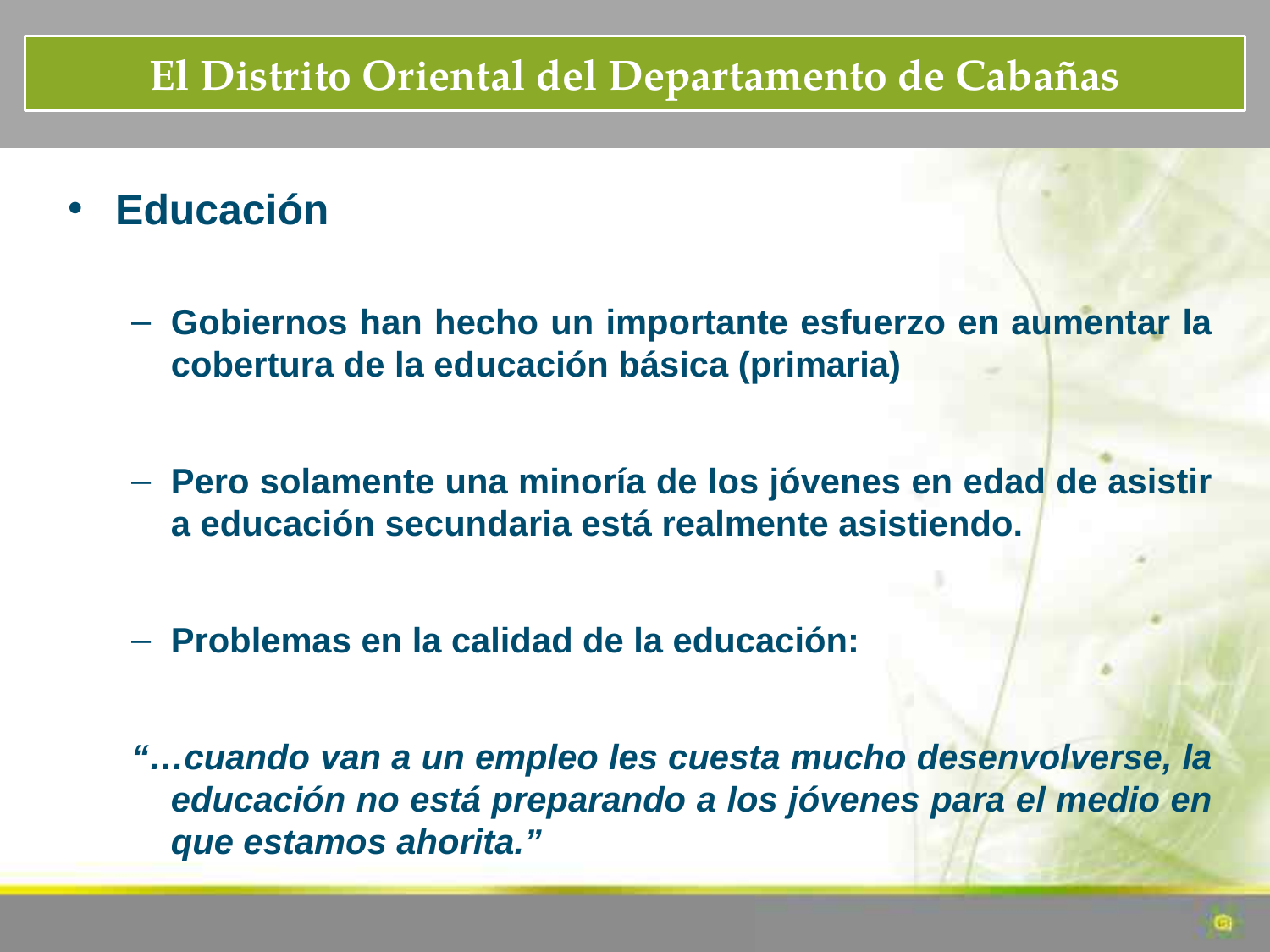

El Distrito Oriental del Departamento de Cabañas
Educación

Gobiernos han hecho un importante esfuerzo en aumentar la cobertura de la educación básica (primaria)

Pero solamente una minoría de los jóvenes en edad de asistir a educación secundaria está realmente asistiendo.

Problemas en la calidad de la educación:

“…cuando van a un empleo les cuesta mucho desenvolverse, la educación no está preparando a los jóvenes para el medio en que estamos ahorita.”